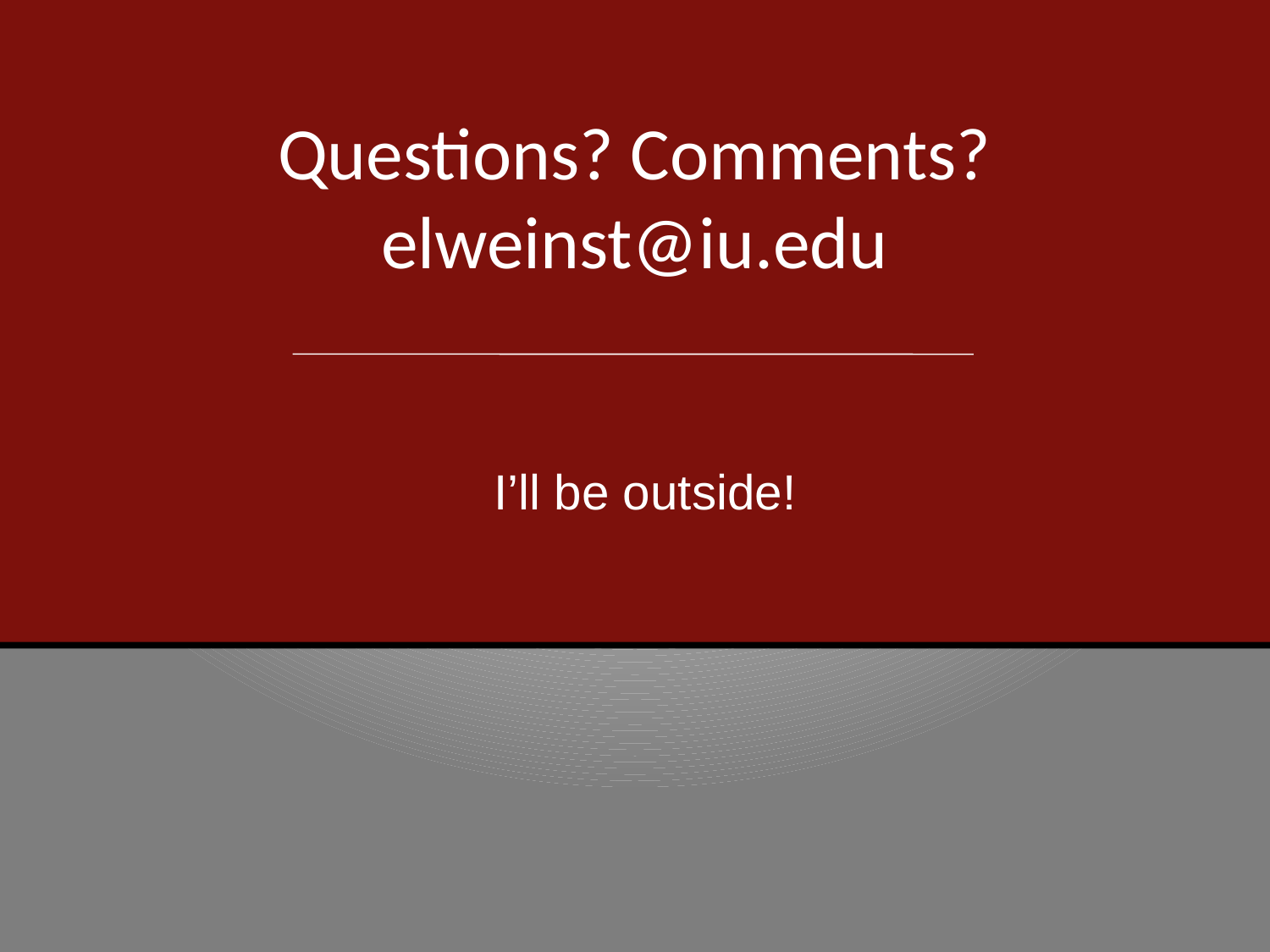

# Questions? Comments? elweinst@iu.edu
I’ll be outside!